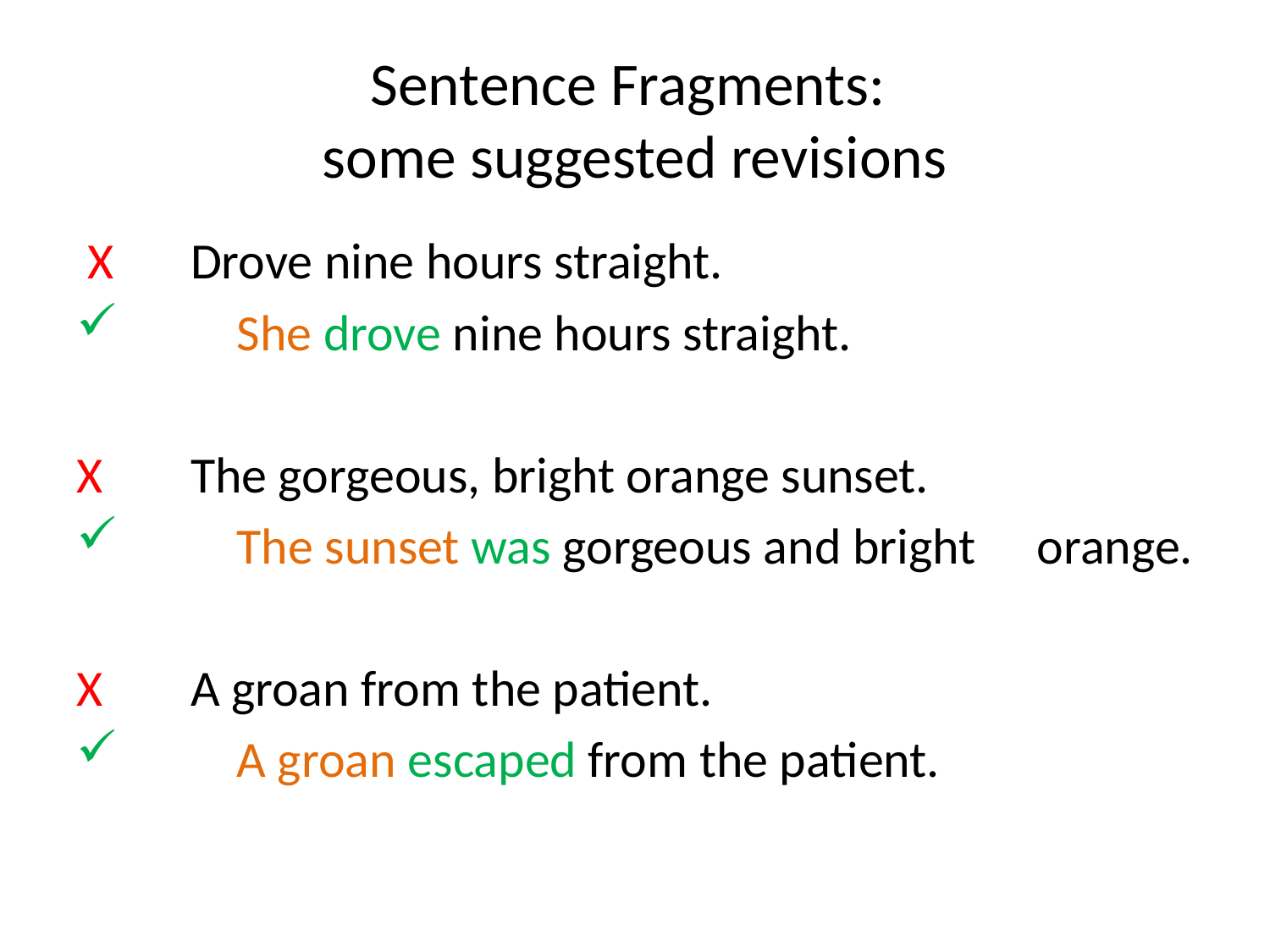

# Sentence Fragments: some suggested revisions
 X 	Drove nine hours straight.
 	She drove nine hours straight.

X  	The gorgeous, bright orange sunset.
 	The sunset was gorgeous and bright 	orange.

X  	A groan from the patient.
 	A groan escaped from the patient.